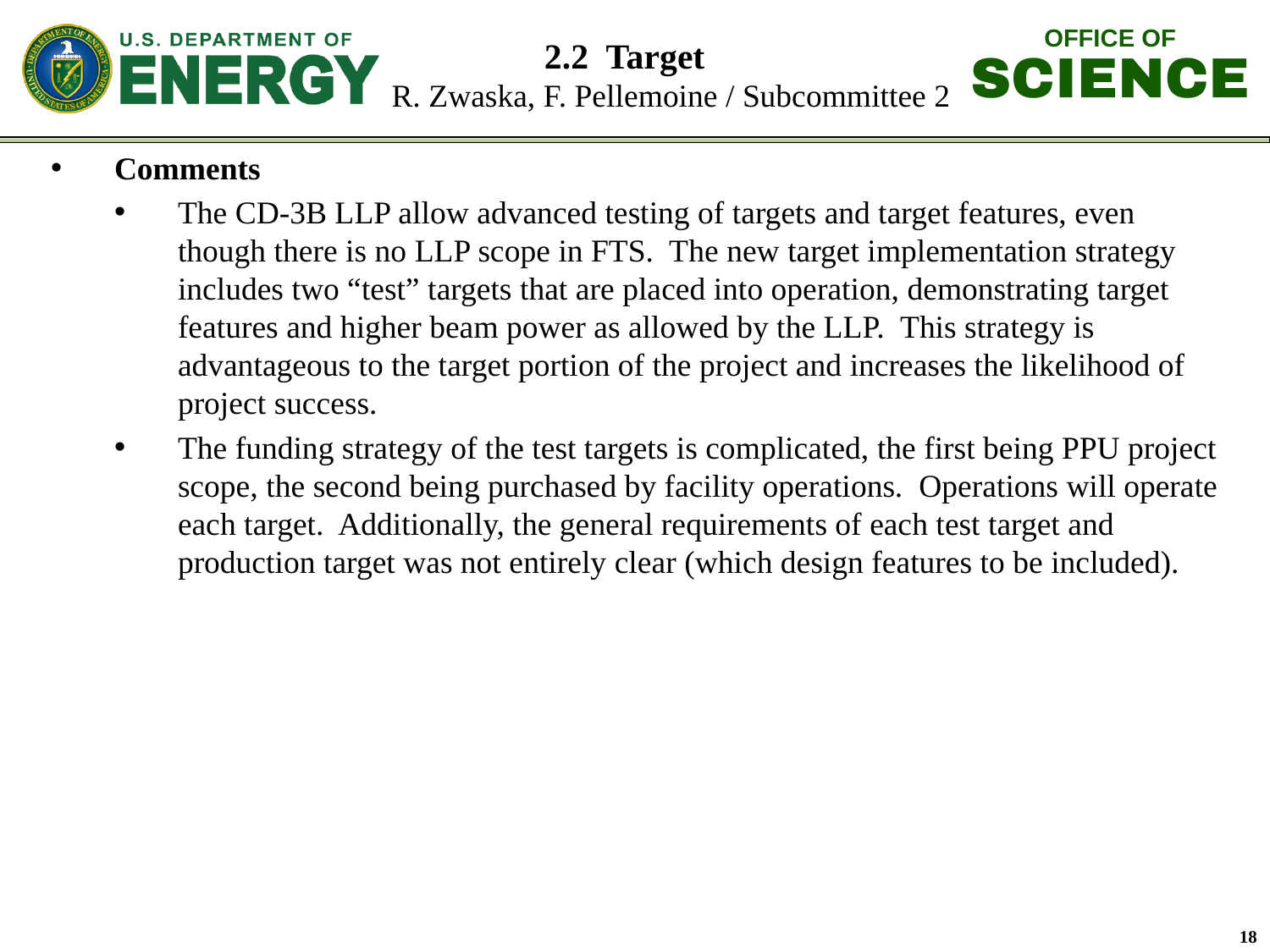

# 2.2  Target R. Zwaska, F. Pellemoine / Subcommittee 2
Comments
The CD-3B LLP allow advanced testing of targets and target features, even though there is no LLP scope in FTS.  The new target implementation strategy includes two “test” targets that are placed into operation, demonstrating target features and higher beam power as allowed by the LLP.  This strategy is advantageous to the target portion of the project and increases the likelihood of project success.
The funding strategy of the test targets is complicated, the first being PPU project scope, the second being purchased by facility operations.  Operations will operate each target.  Additionally, the general requirements of each test target and production target was not entirely clear (which design features to be included).
18